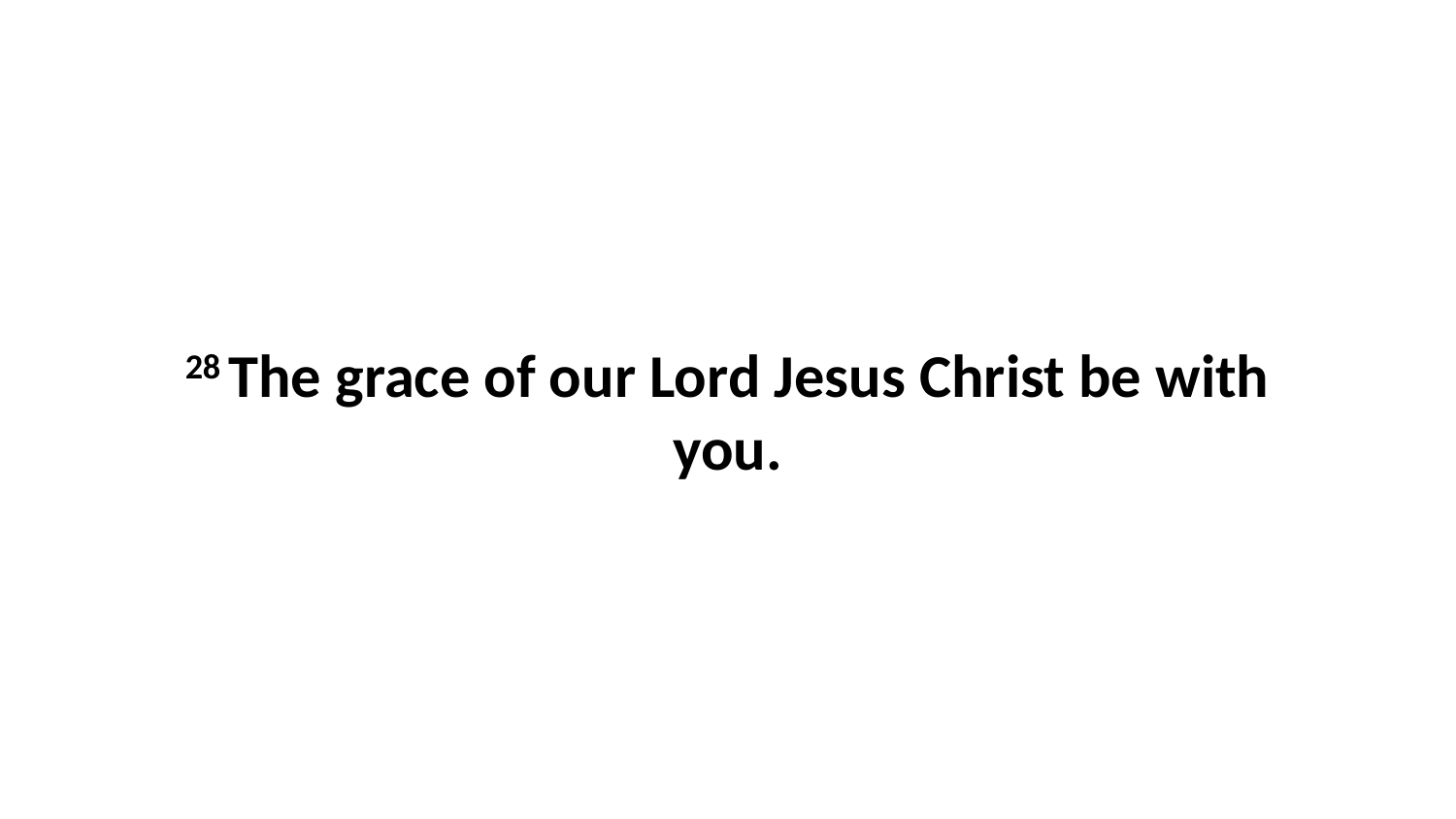

28 The grace of our Lord Jesus Christ be with you.